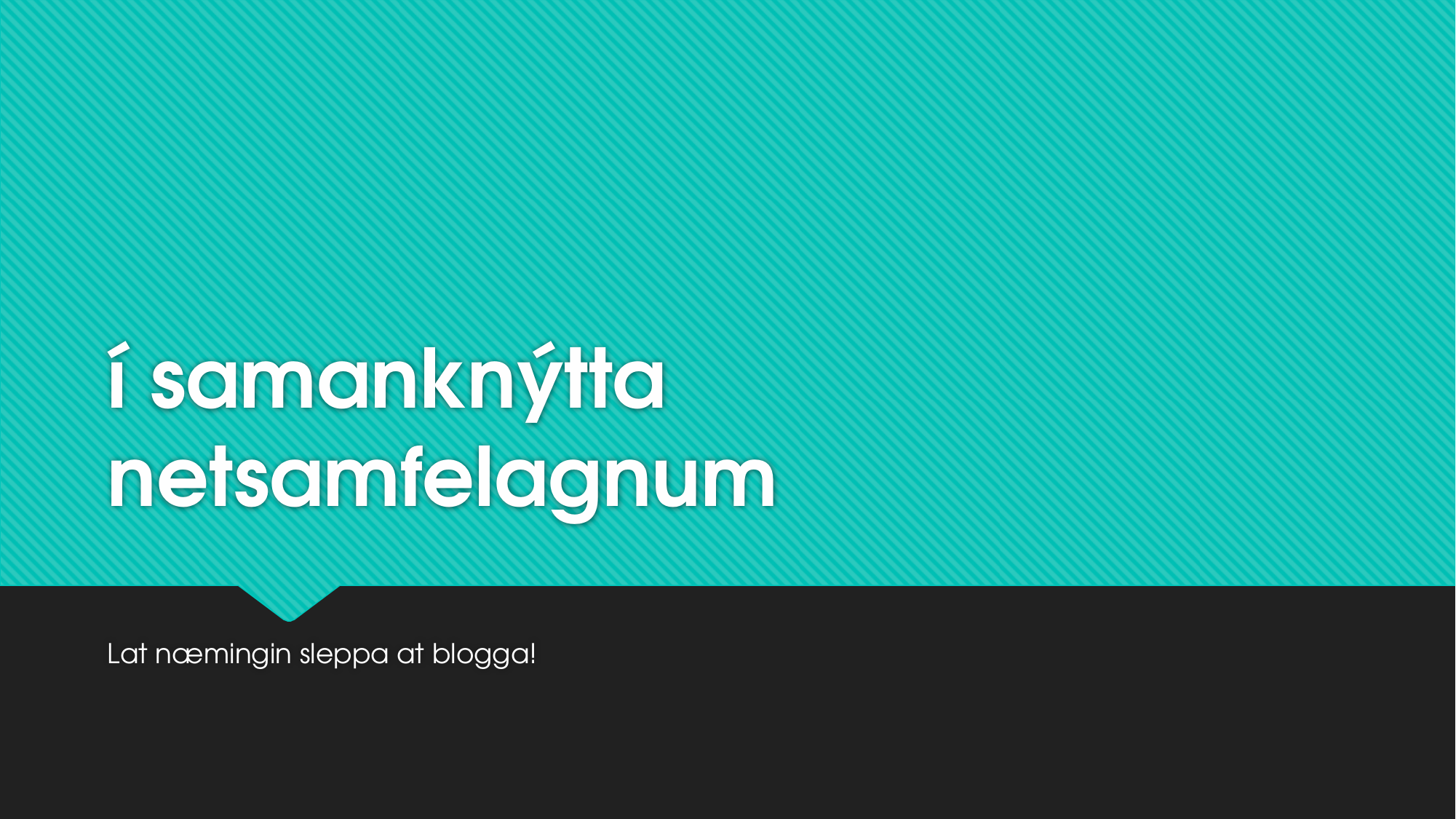

# í samanknýtta netsamfelagnum
Lat næmingin sleppa at blogga!